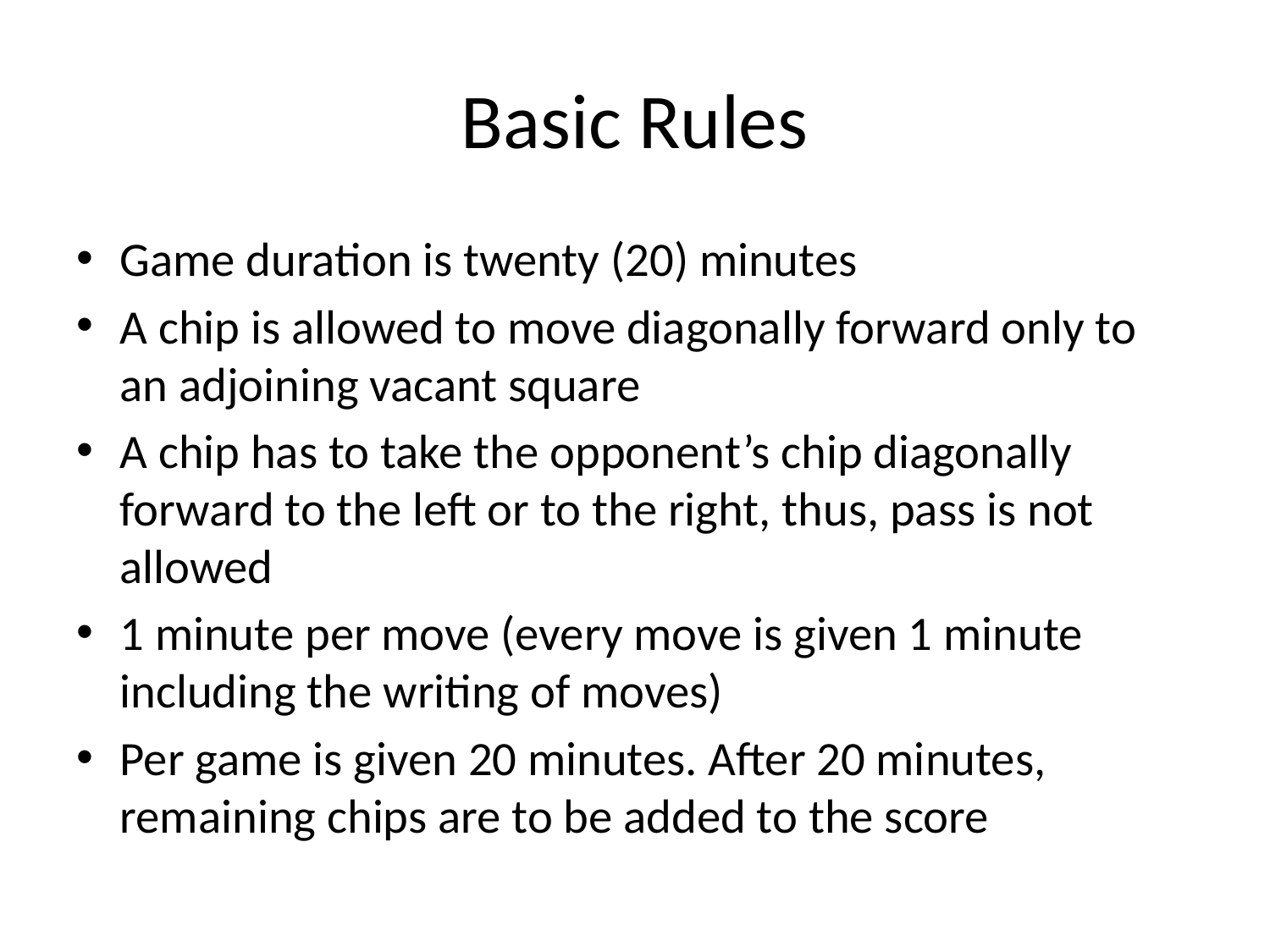

# Basic Rules
Game duration is twenty (20) minutes
A chip is allowed to move diagonally forward only to an adjoining vacant square
A chip has to take the opponent’s chip diagonally forward to the left or to the right, thus, pass is not allowed
1 minute per move (every move is given 1 minute including the writing of moves)
Per game is given 20 minutes. After 20 minutes, remaining chips are to be added to the score